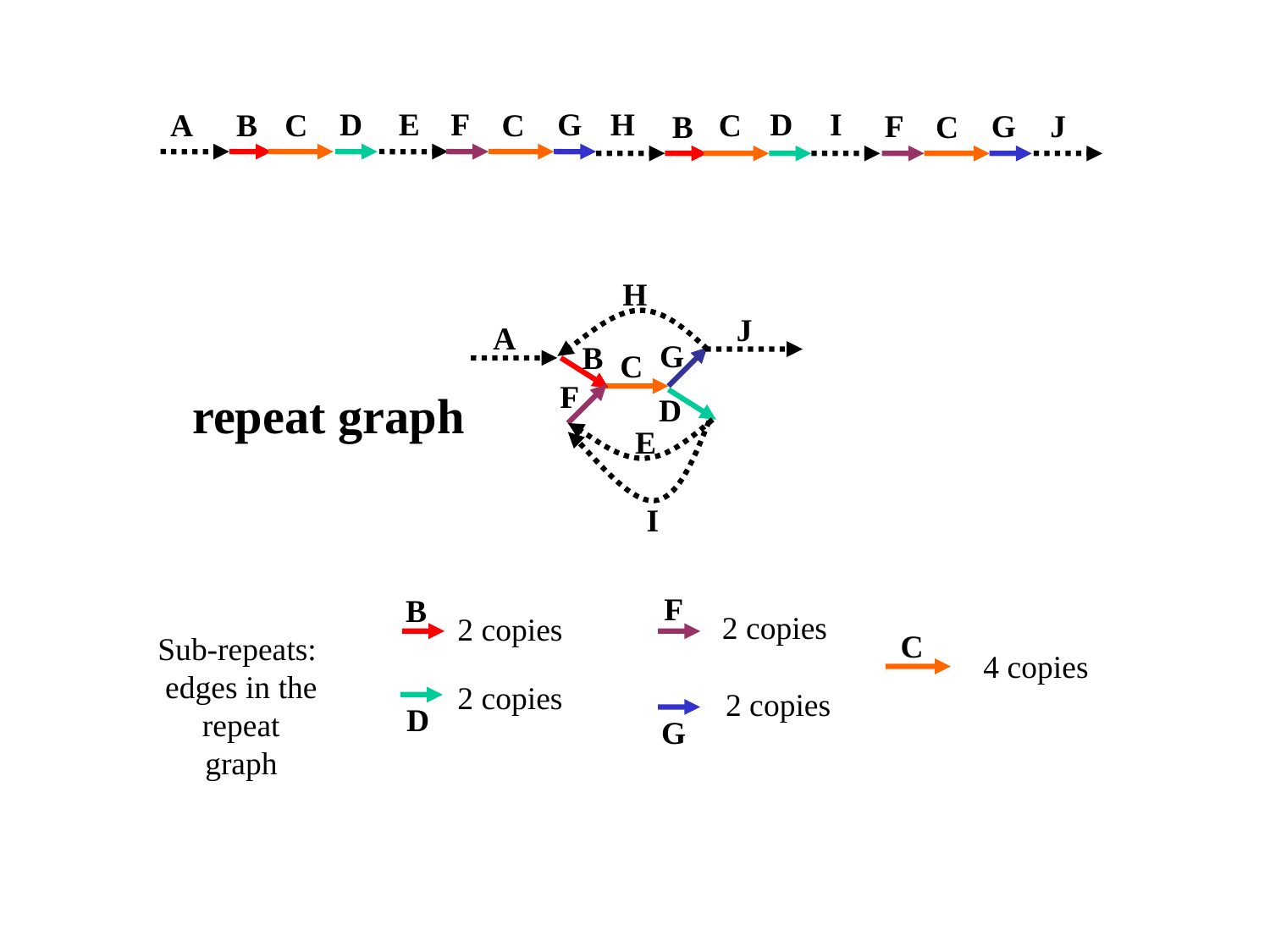

D
E
F
G
H
D
I
A
B
C
C
C
F
G
J
B
C

H
J

A
G
B
C

F

D

E

I
repeat graph
F
B
2 copies
2 copies
C
Sub-repeats:
 edges in the
 repeat
 graph

4 copies

2 copies
2 copies
D

G